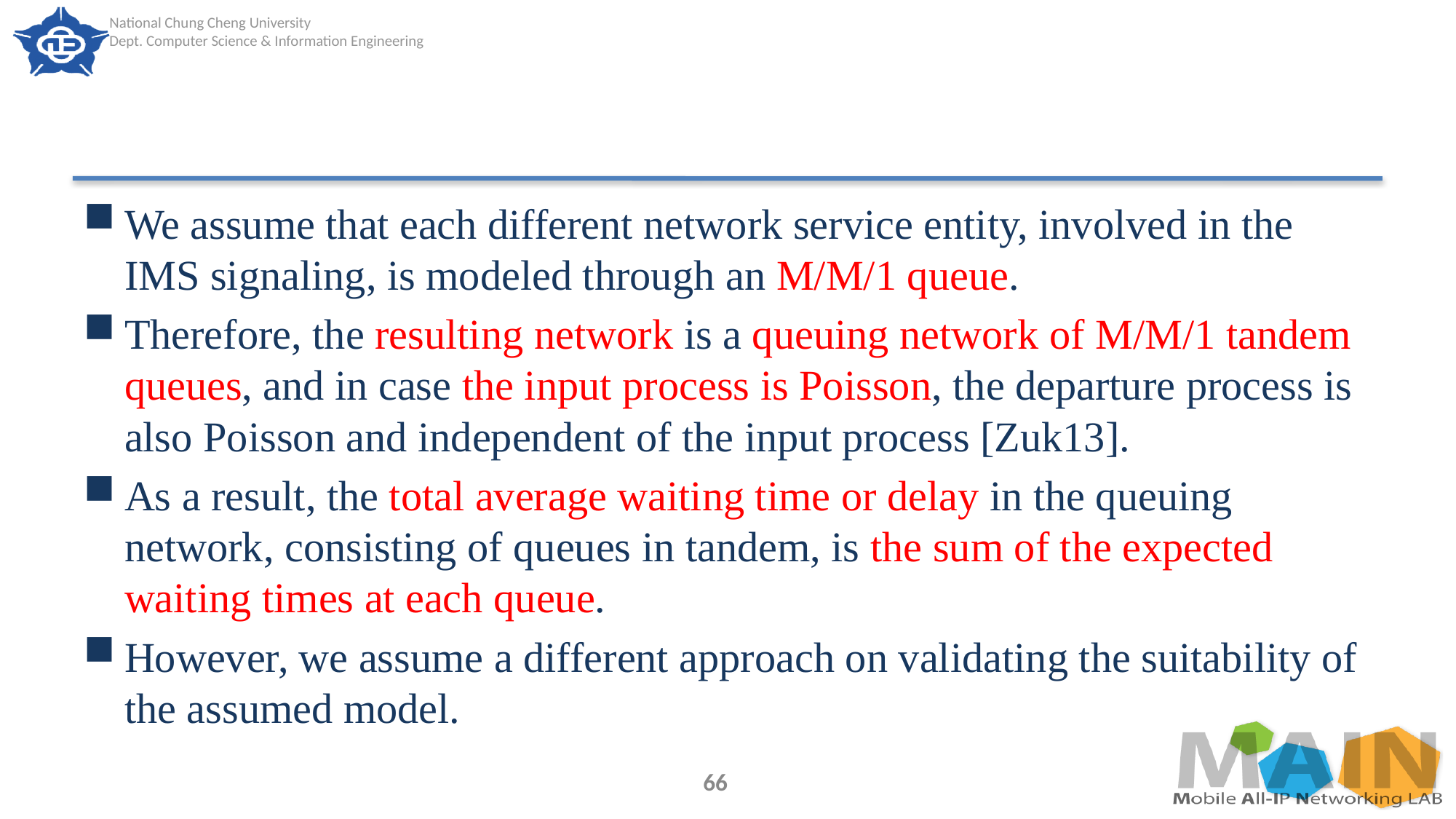

#
We assume that each different network service entity, involved in the IMS signaling, is modeled through an M/M/1 queue.
Therefore, the resulting network is a queuing network of M/M/1 tandem queues, and in case the input process is Poisson, the departure process is also Poisson and independent of the input process [Zuk13].
As a result, the total average waiting time or delay in the queuing network, consisting of queues in tandem, is the sum of the expected waiting times at each queue.
However, we assume a different approach on validating the suitability of the assumed model.
66